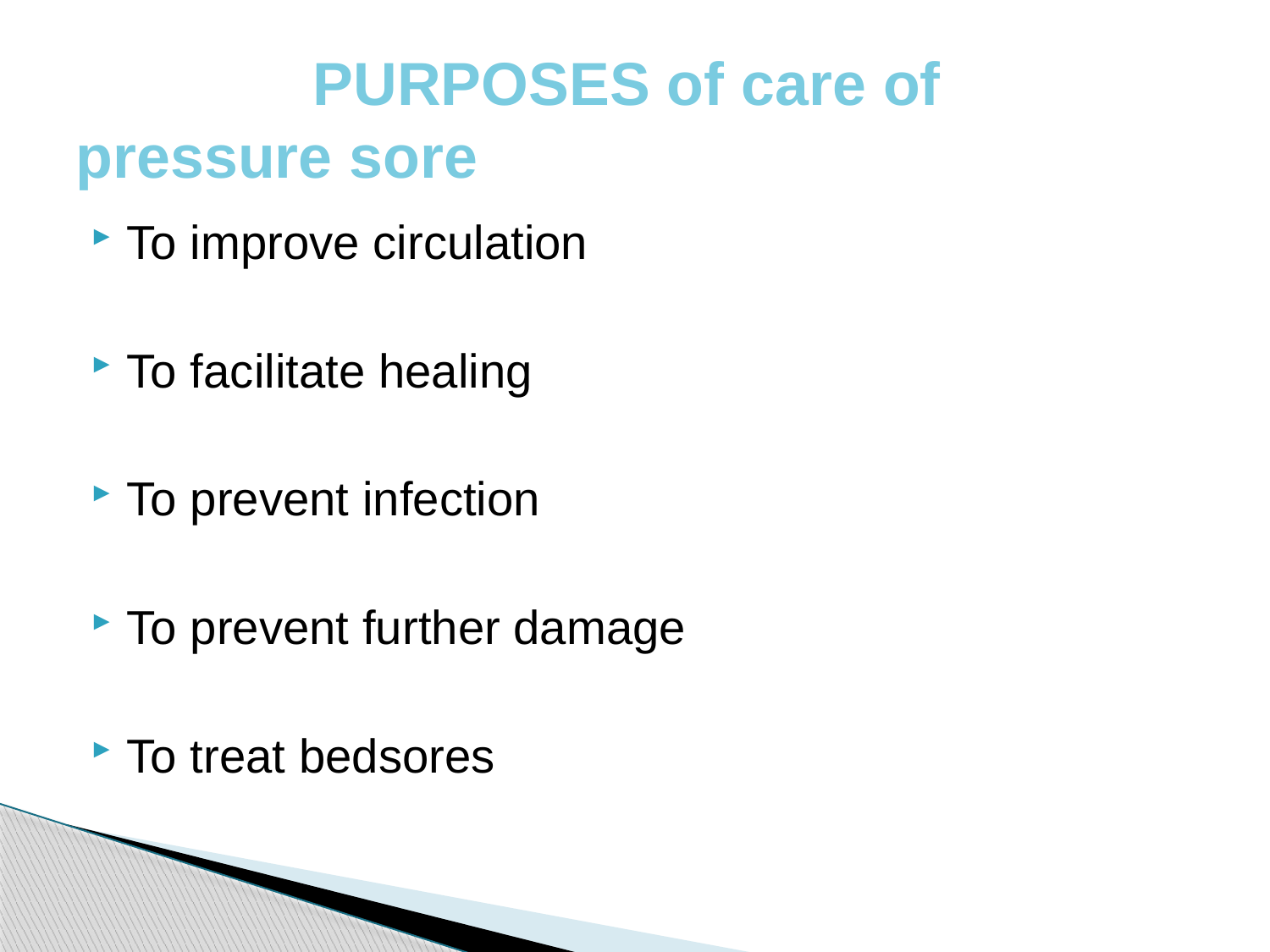

# PURPOSES of care of pressure sore
To improve circulation

To facilitate healing

To prevent infection

To prevent further damage

To treat bedsores